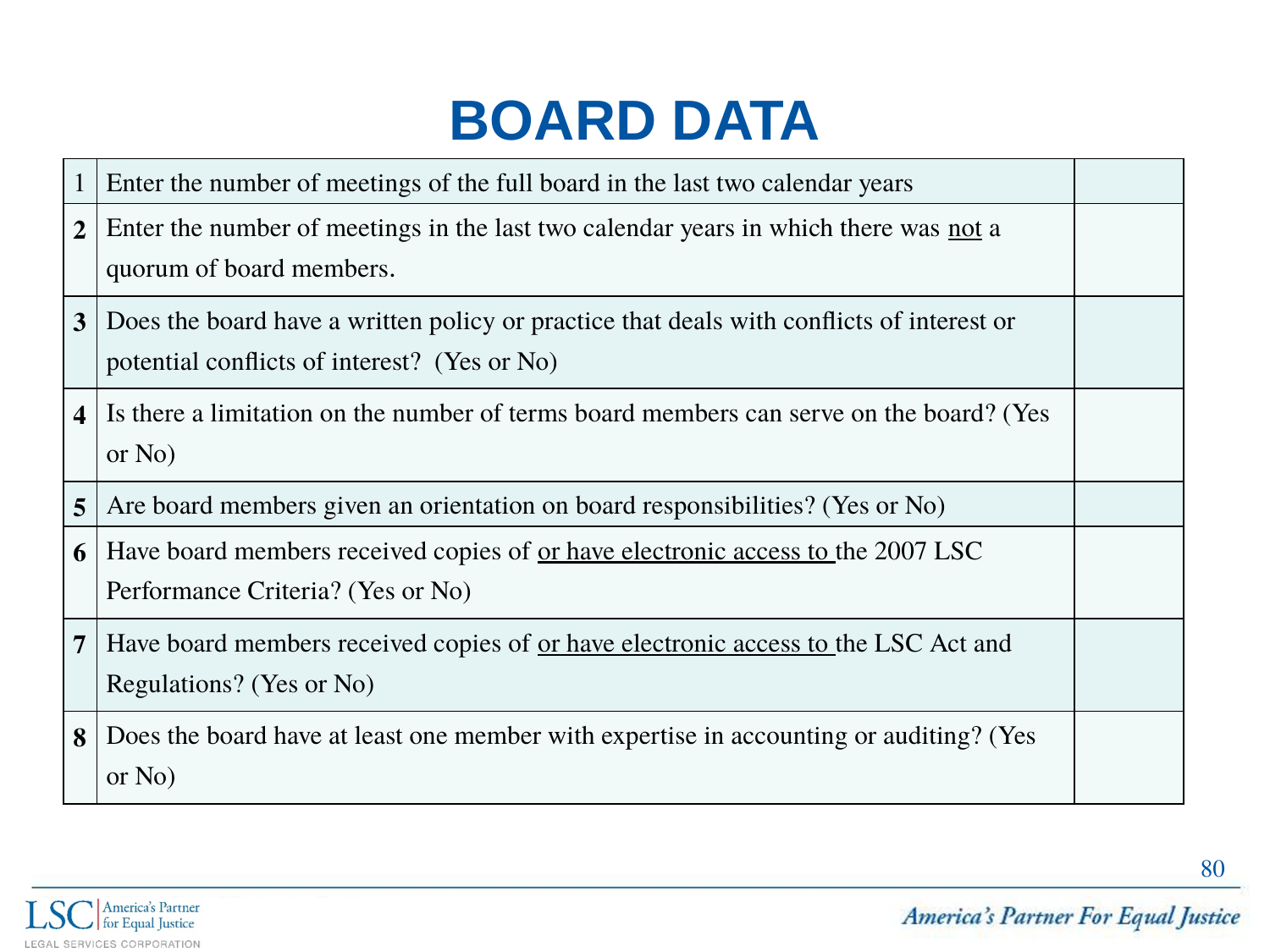

# Board Data
| 1 | Enter the number of meetings of the full board in the last two calendar years |  |
| --- | --- | --- |
| 2 | Enter the number of meetings in the last two calendar years in which there was not a quorum of board members. |  |
| 3 | Does the board have a written policy or practice that deals with conflicts of interest or potential conflicts of interest? (Yes or No) |  |
| 4 | Is there a limitation on the number of terms board members can serve on the board? (Yes or No) |  |
| 5 | Are board members given an orientation on board responsibilities? (Yes or No) |  |
| 6 | Have board members received copies of or have electronic access to the 2007 LSC Performance Criteria? (Yes or No) |  |
| 7 | Have board members received copies of or have electronic access to the LSC Act and Regulations? (Yes or No) |  |
| 8 | Does the board have at least one member with expertise in accounting or auditing? (Yes or No) |  |

80